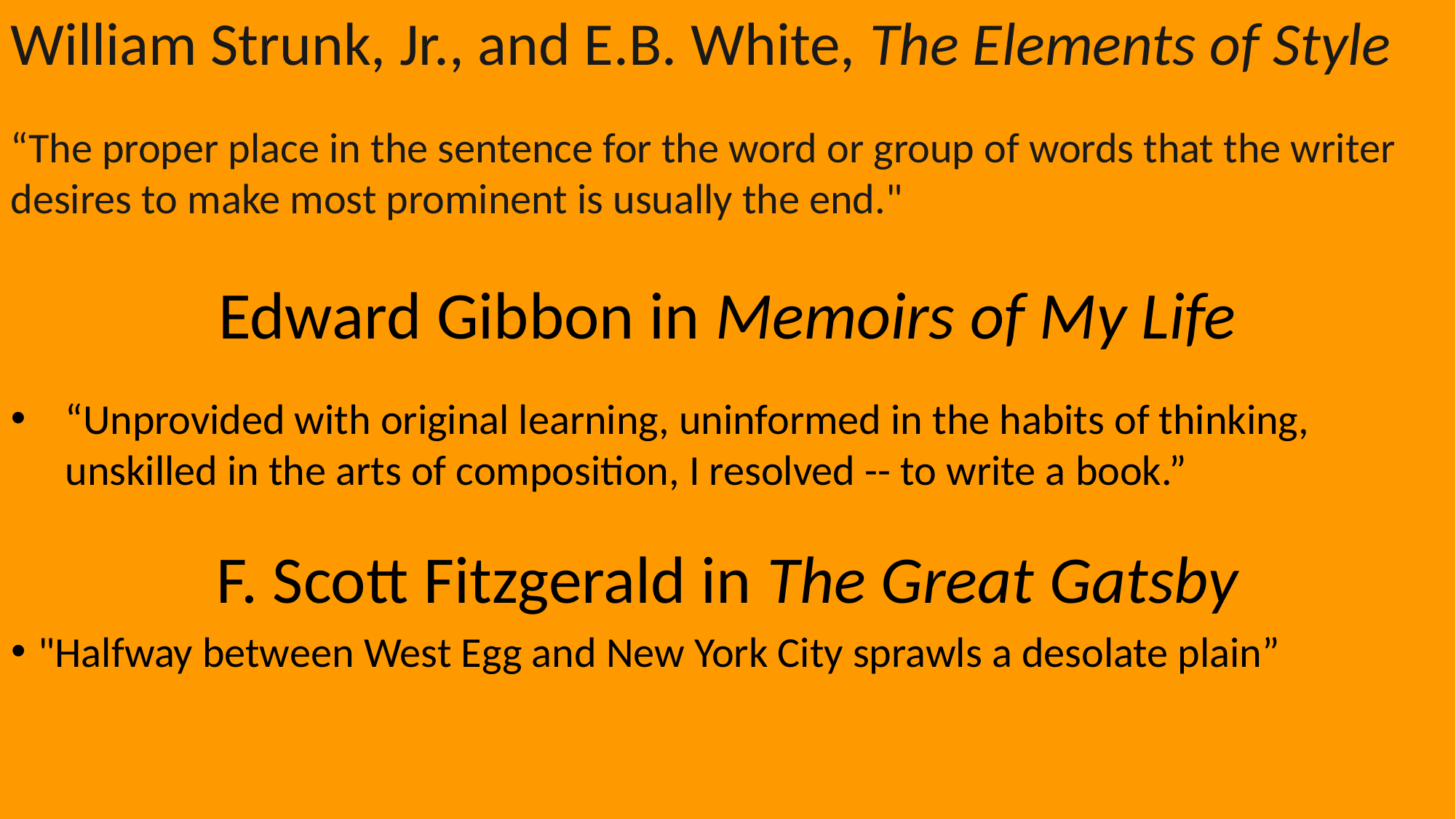

William Strunk, Jr., and E.B. White, The Elements of Style
“The proper place in the sentence for the word or group of words that the writer desires to make most prominent is usually the end."
# Edward Gibbon in Memoirs of My Life
“Unprovided with original learning, uninformed in the habits of thinking, unskilled in the arts of composition, I resolved -- to write a book.”
F. Scott Fitzgerald in The Great Gatsby
"Halfway between West Egg and New York City sprawls a desolate plain”